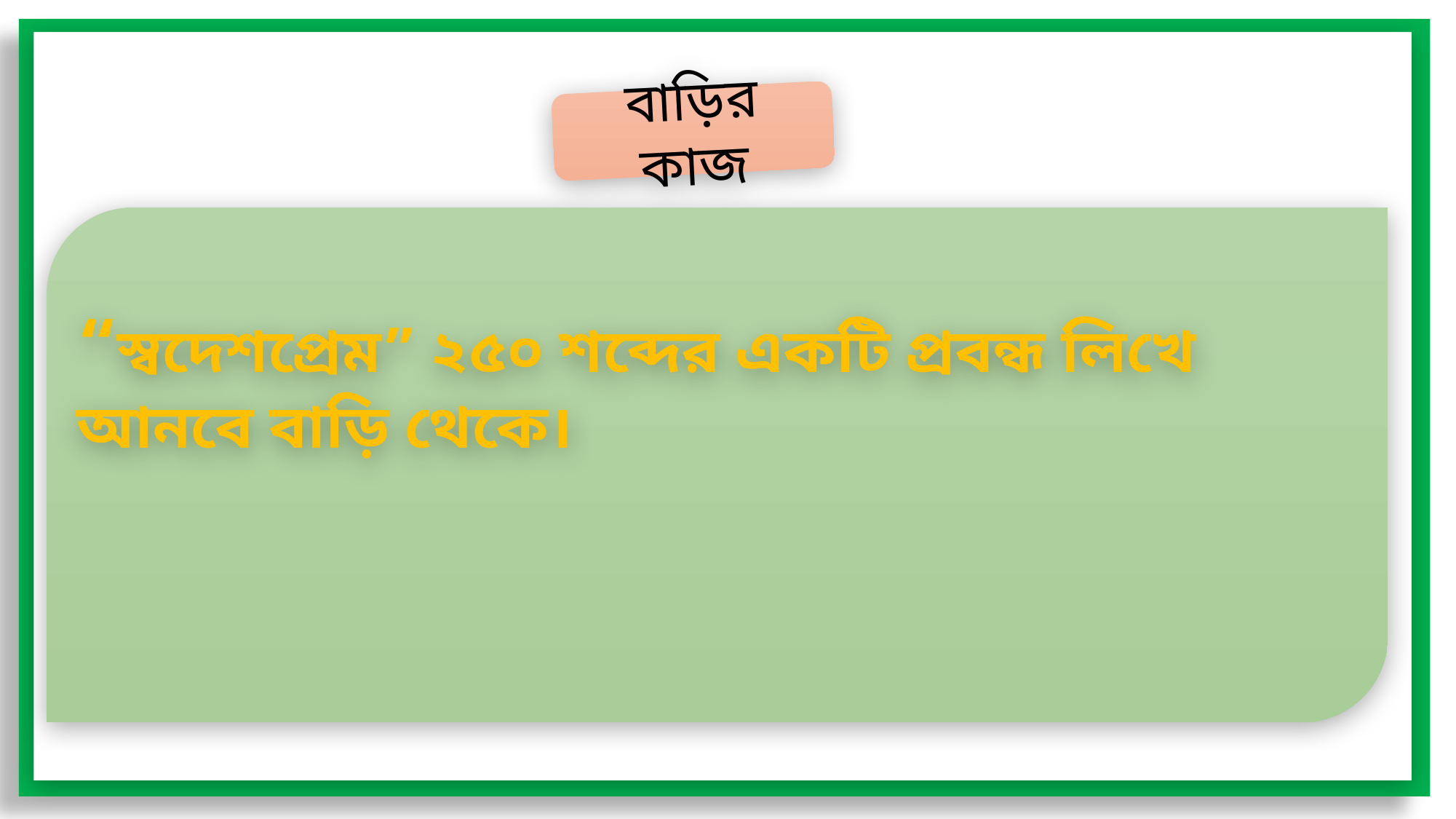

বাড়ির কাজ

“স্বদেশপ্রেম” ২৫০ শব্দের একটি প্রবন্ধ লিখে আনবে বাড়ি থেকে।